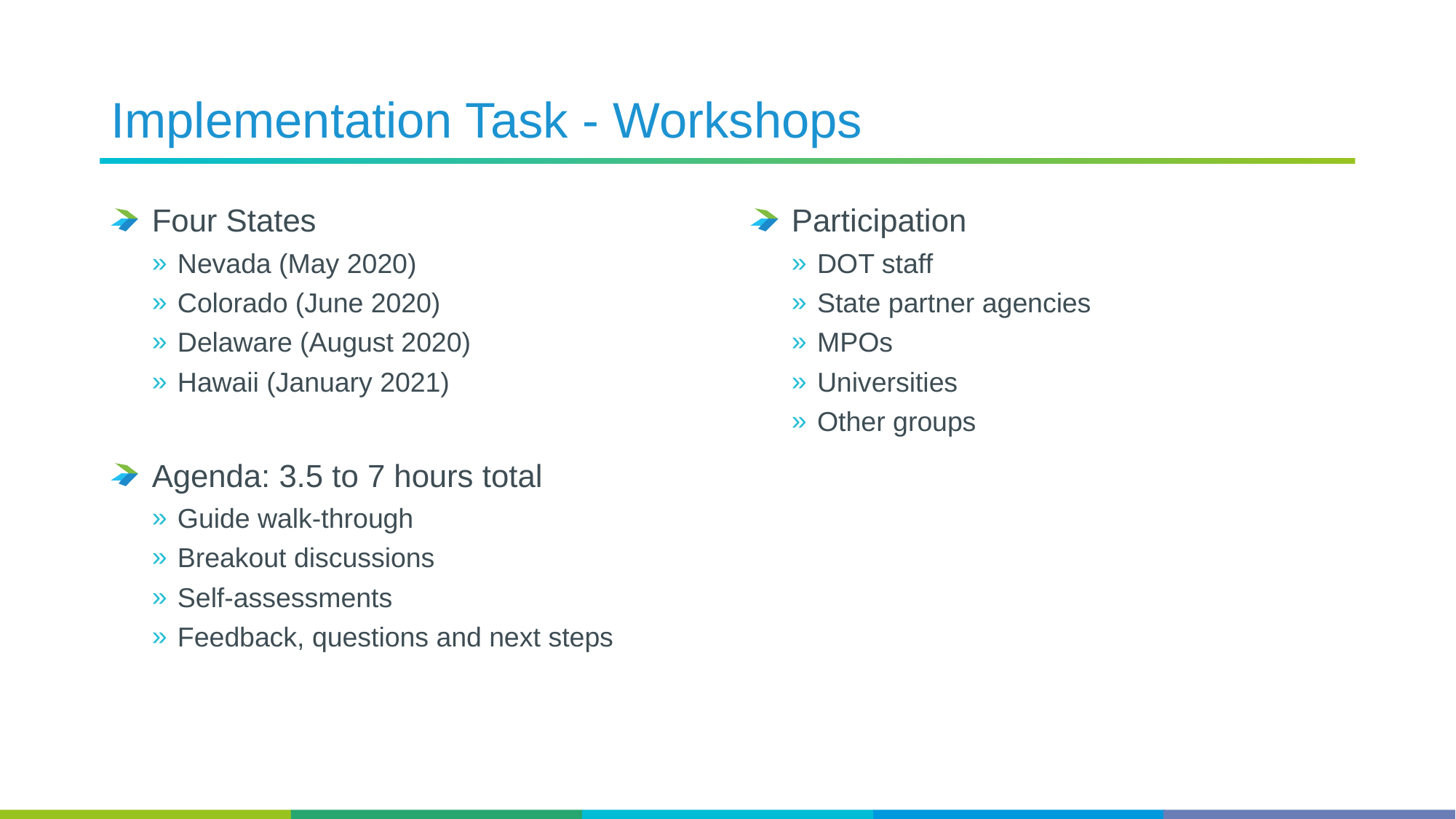

# Implementation Task - Workshops
Four States
Nevada (May 2020)
Colorado (June 2020)
Delaware (August 2020)
Hawaii (January 2021)

Agenda: 3.5 to 7 hours total
Guide walk-through
Breakout discussions
Self-assessments
Feedback, questions and next steps

Participation
DOT staff
State partner agencies
MPOs
Universities
Other groups